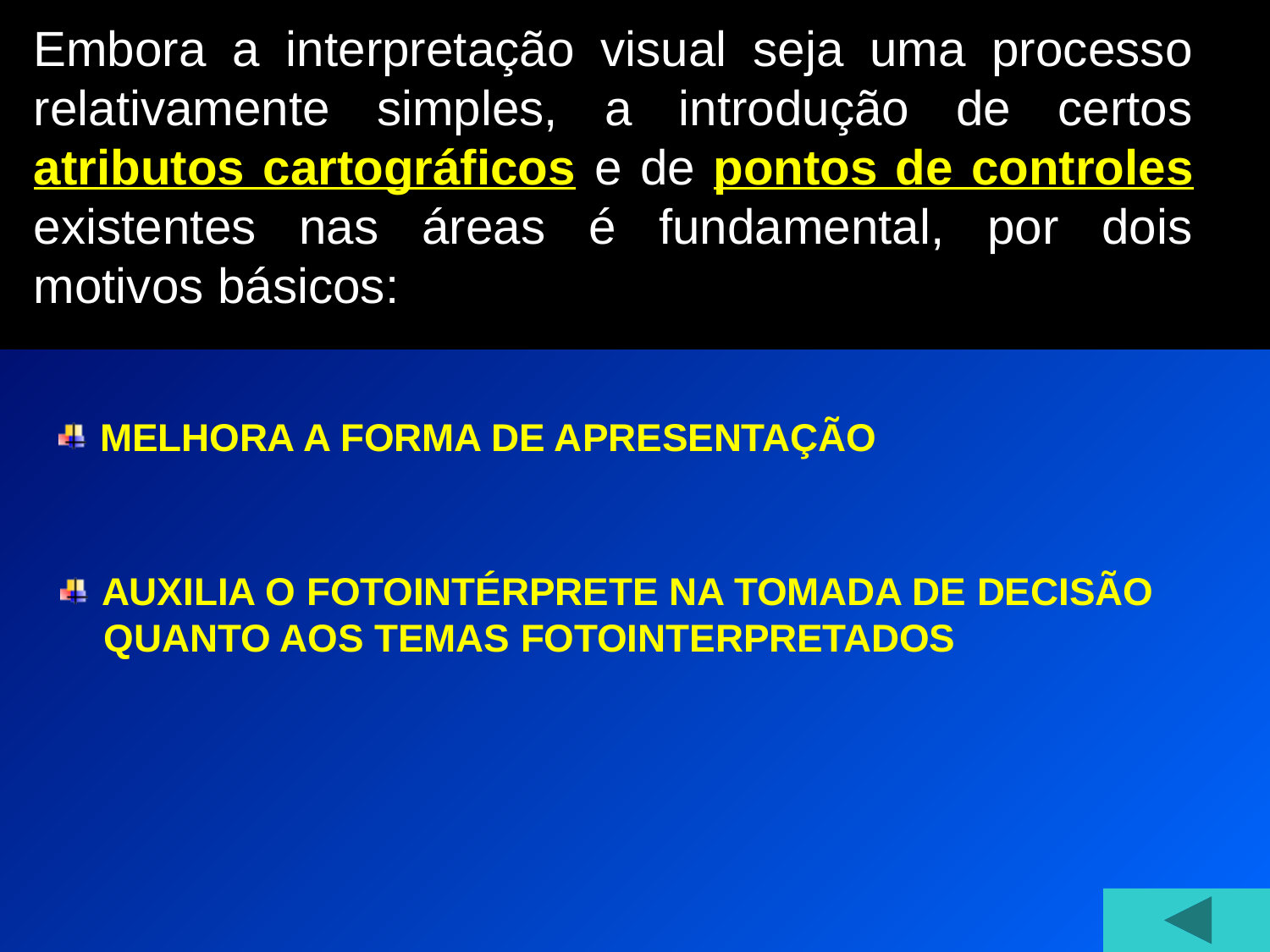

Embora a interpretação visual seja uma processo relativamente simples, a introdução de certos atributos cartográficos e de pontos de controles existentes nas áreas é fundamental, por dois motivos básicos:
 MELHORA A FORMA DE APRESENTAÇÃO
 AUXILIA O FOTOINTÉRPRETE NA TOMADA DE DECISÃO
    QUANTO AOS TEMAS FOTOINTERPRETADOS